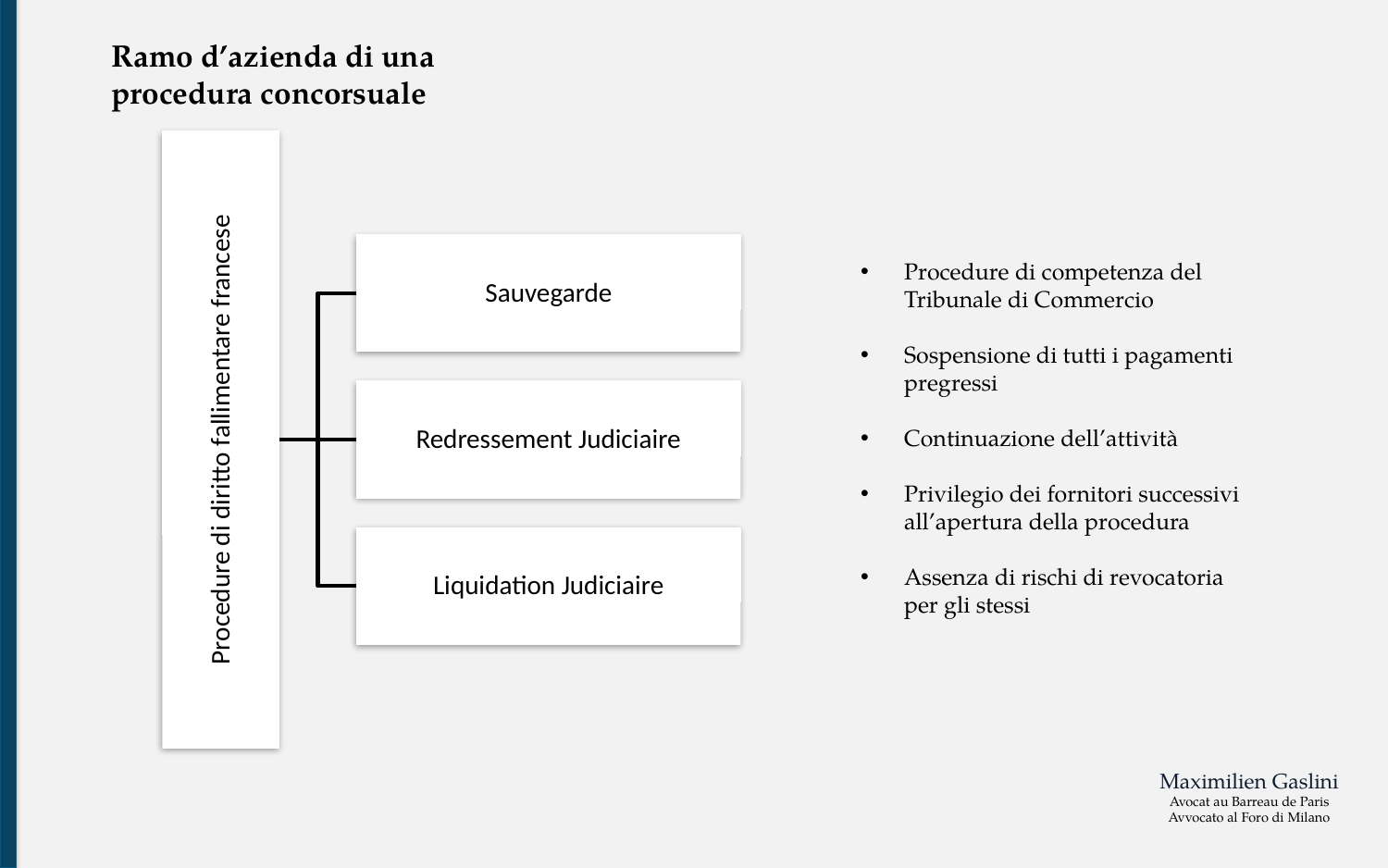

Ramo d’azienda di una procedura concorsuale

Procedure di diritto fallimentare francese
Sauvegarde
Redressement Judiciaire
Liquidation Judiciaire

Procedure di competenza del Tribunale di Commercio

Sospensione di tutti i pagamenti pregressi

Continuazione dell’attività

Privilegio dei fornitori successivi all’apertura della procedura

Assenza di rischi di revocatoria per gli stessi

Maximilien Gaslini
Avocat au Barreau de Paris
Avvocato al Foro di Milano